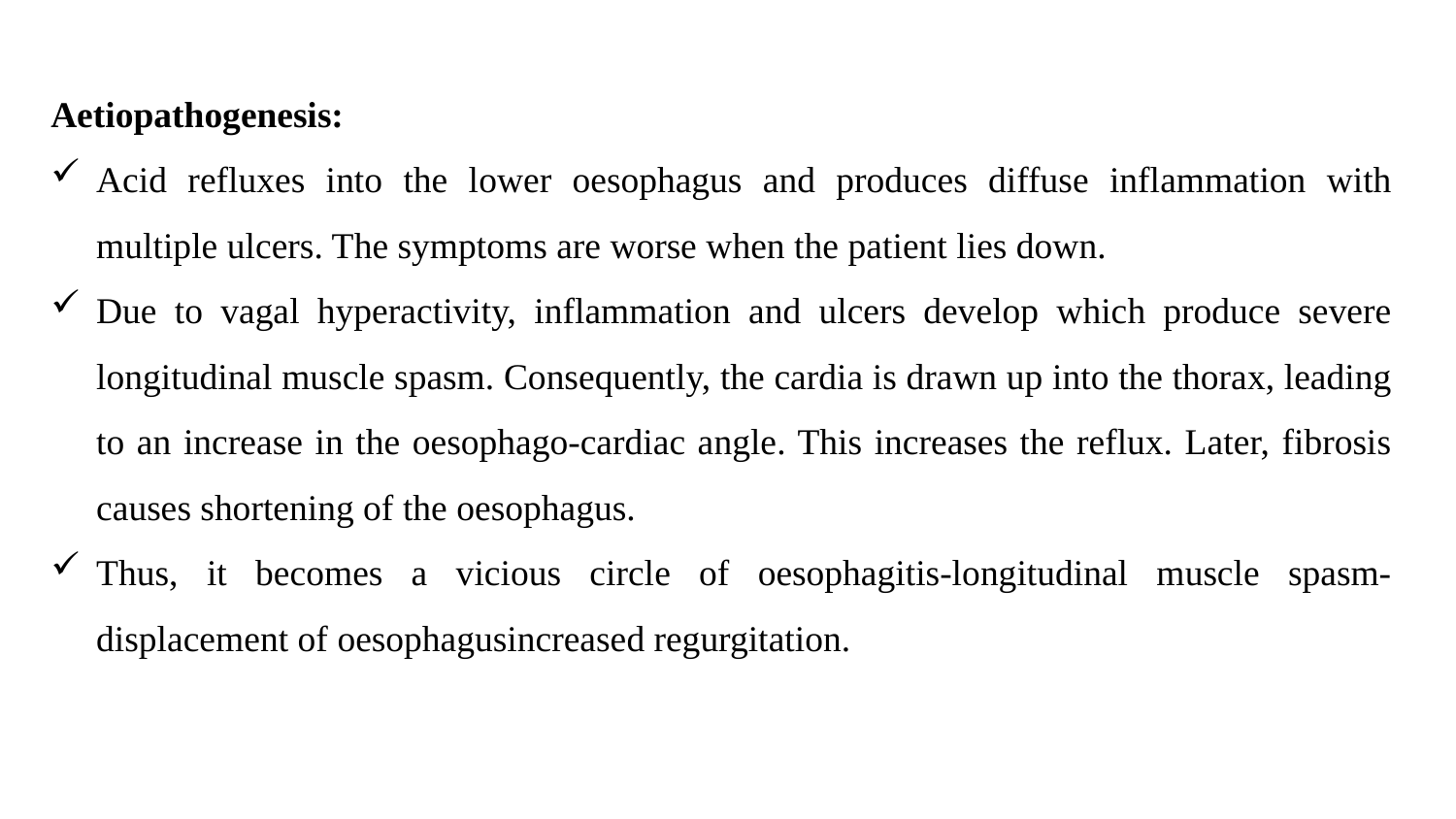

Aetiopathogenesis:
Acid refluxes into the lower oesophagus and produces diffuse inflammation with multiple ulcers. The symptoms are worse when the patient lies down.
Due to vagal hyperactivity, inflammation and ulcers develop which produce severe longitudinal muscle spasm. Consequently, the cardia is drawn up into the thorax, leading to an increase in the oesophago-cardiac angle. This increases the reflux. Later, fibrosis causes shortening of the oesophagus.
Thus, it becomes a vicious circle of oesophagitis-longitudinal muscle spasm-displacement of oesophagusincreased regurgitation.